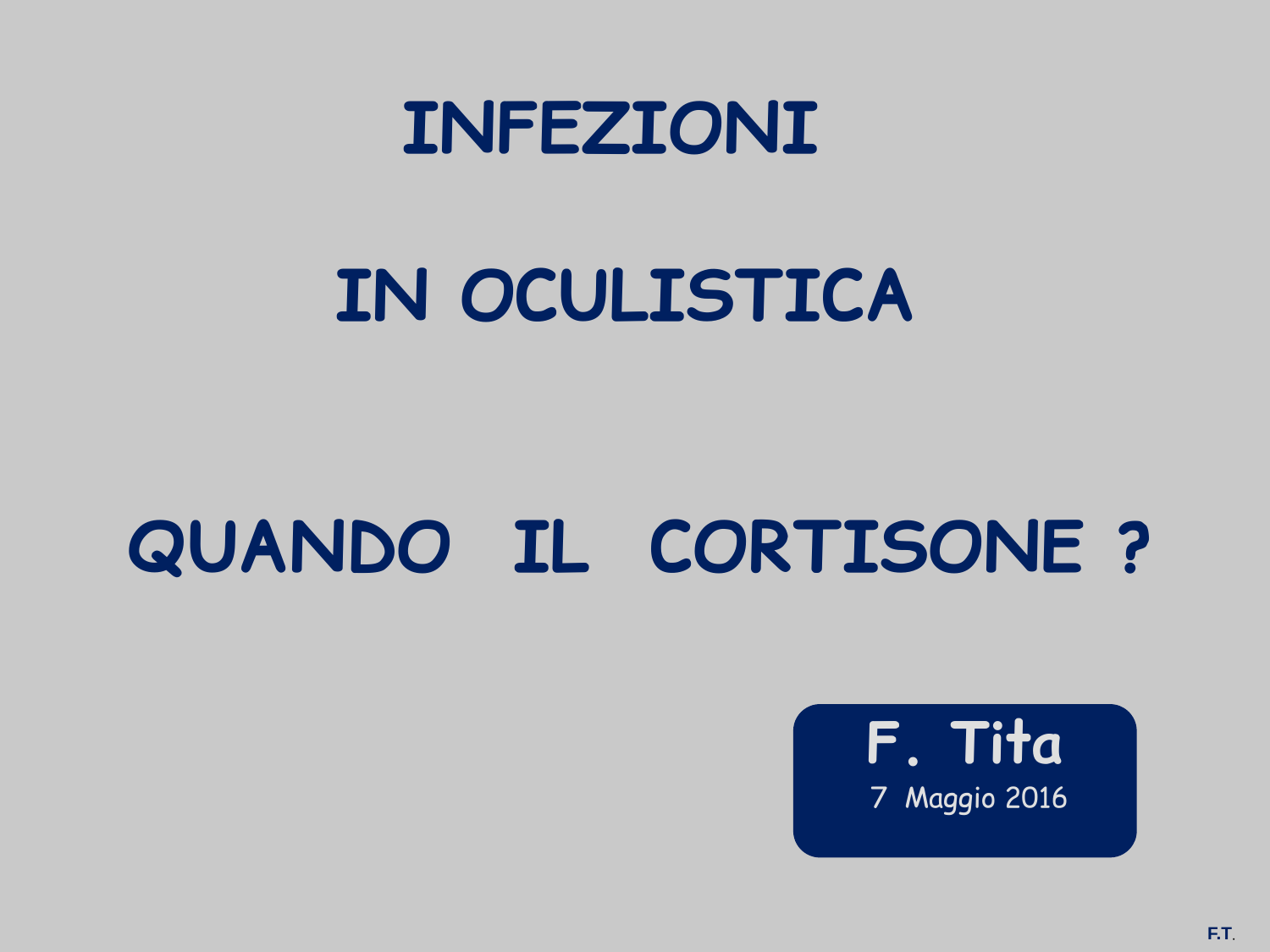

# INFEZIONI IN OCULISTICA QUANDO  IL  CORTISONE ?

                                        F. Tita
 7  Maggio 2016

F.T.